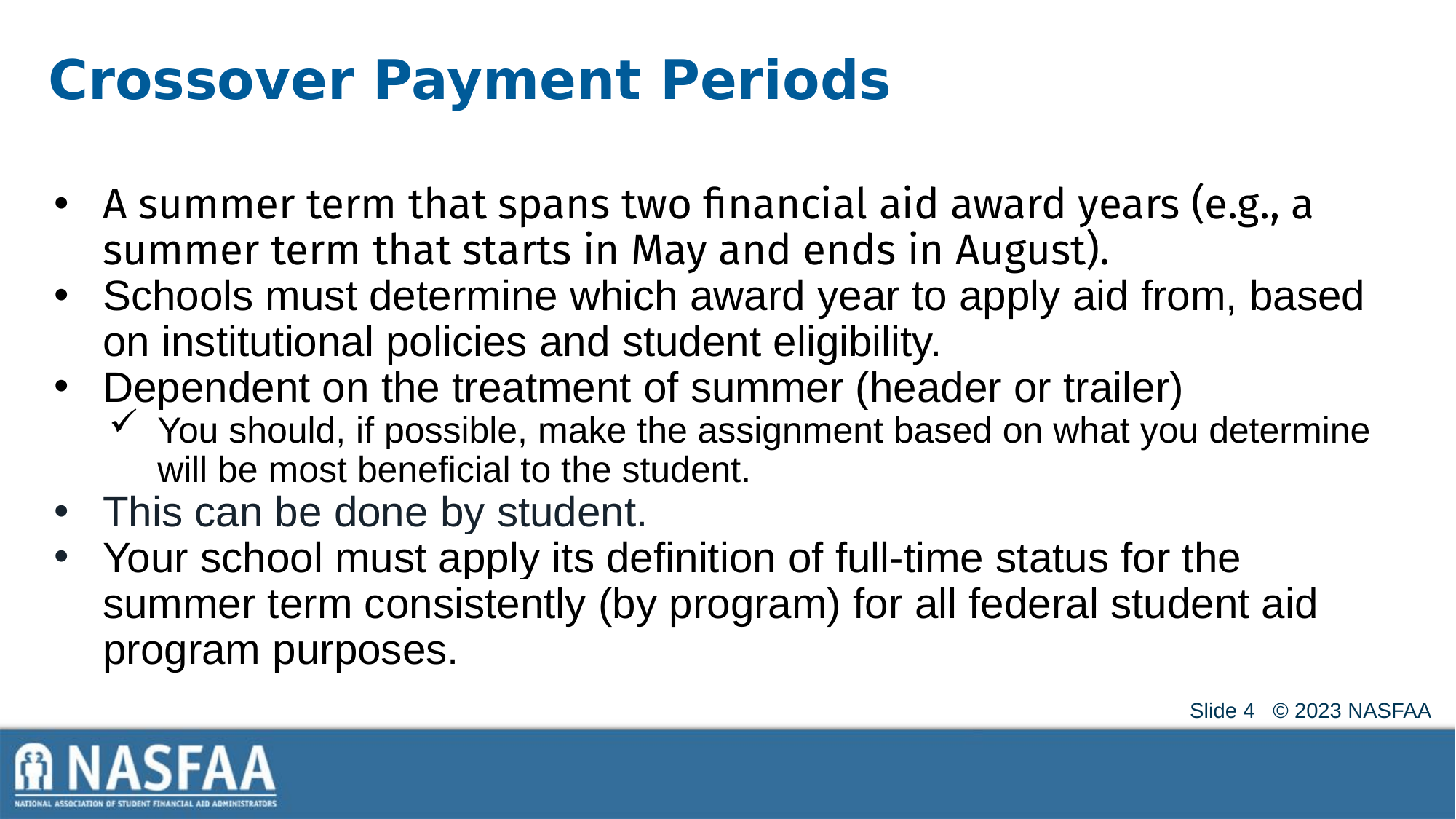

# Crossover Payment Periods
A summer term that spans two financial aid award years (e.g., a summer term that starts in May and ends in August).
Schools must determine which award year to apply aid from, based on institutional policies and student eligibility.
Dependent on the treatment of summer (header or trailer)
You should, if possible, make the assignment based on what you determine will be most beneficial to the student.
This can be done by student.
Your school must apply its definition of full-time status for the summer term consistently (by program) for all federal student aid program purposes.